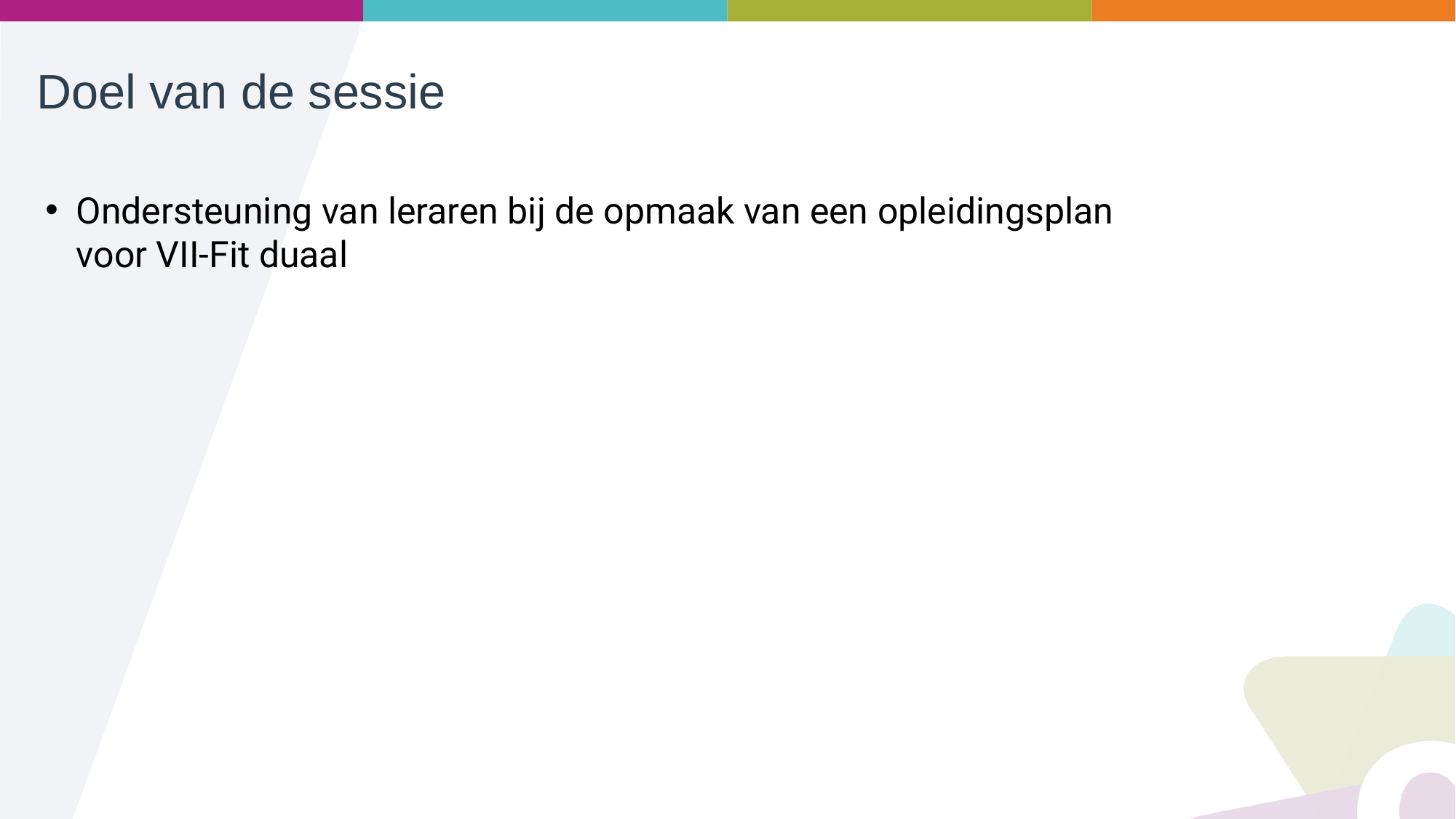

# Doel van de sessie
Ondersteuning van leraren bij de opmaak van een opleidingsplan voor VII-Fit duaal